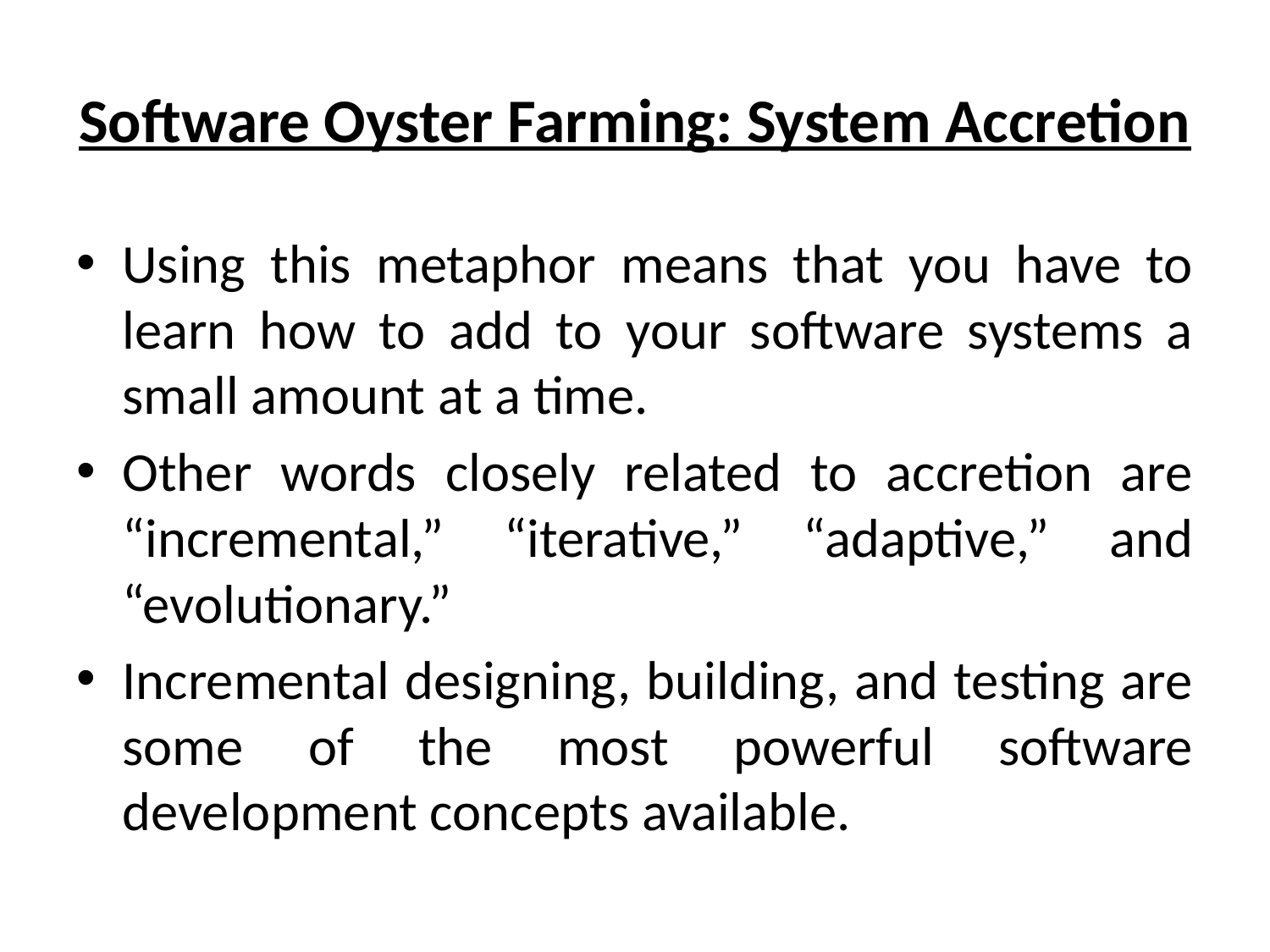

# Software Oyster Farming: System Accretion
Using this metaphor means that you have to learn how to add to your software systems a small amount at a time.
Other words closely related to accretion are “incremental,” “iterative,” “adaptive,” and “evolutionary.”
Incremental designing, building, and testing are some of the most powerful software development concepts available.